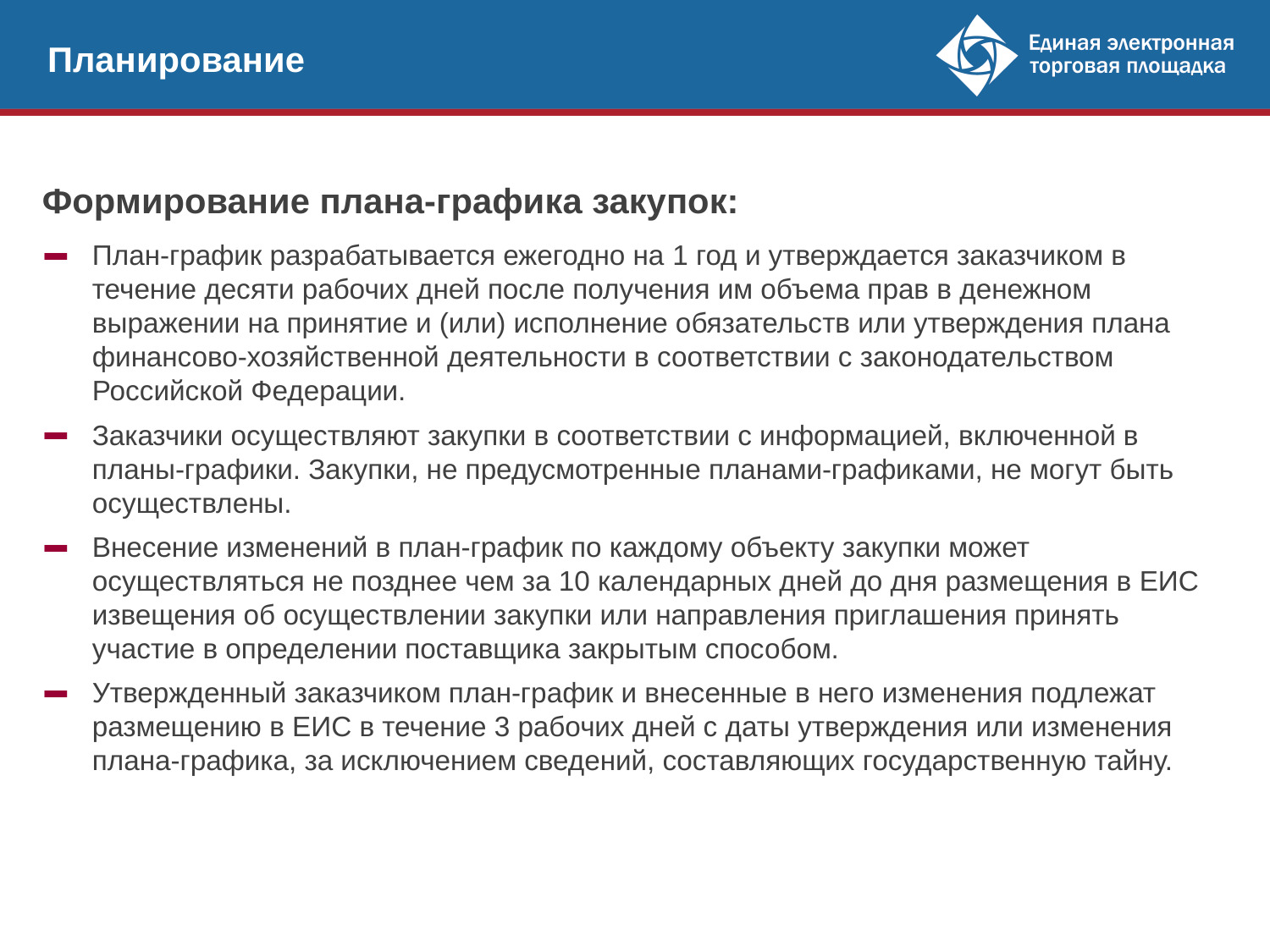

Планирование
Формирование плана-графика закупок:
План-график разрабатывается ежегодно на 1 год и утверждается заказчиком в течение десяти рабочих дней после получения им объема прав в денежном выражении на принятие и (или) исполнение обязательств или утверждения плана финансово-хозяйственной деятельности в соответствии с законодательством Российской Федерации.
Заказчики осуществляют закупки в соответствии с информацией, включенной в планы-графики. Закупки, не предусмотренные планами-графиками, не могут быть осуществлены.
Внесение изменений в план-график по каждому объекту закупки может осуществляться не позднее чем за 10 календарных дней до дня размещения в ЕИС извещения об осуществлении закупки или направления приглашения принять участие в определении поставщика закрытым способом.
Утвержденный заказчиком план-график и внесенные в него изменения подлежат размещению в ЕИС в течение 3 рабочих дней с даты утверждения или изменения плана-графика, за исключением сведений, составляющих государственную тайну.